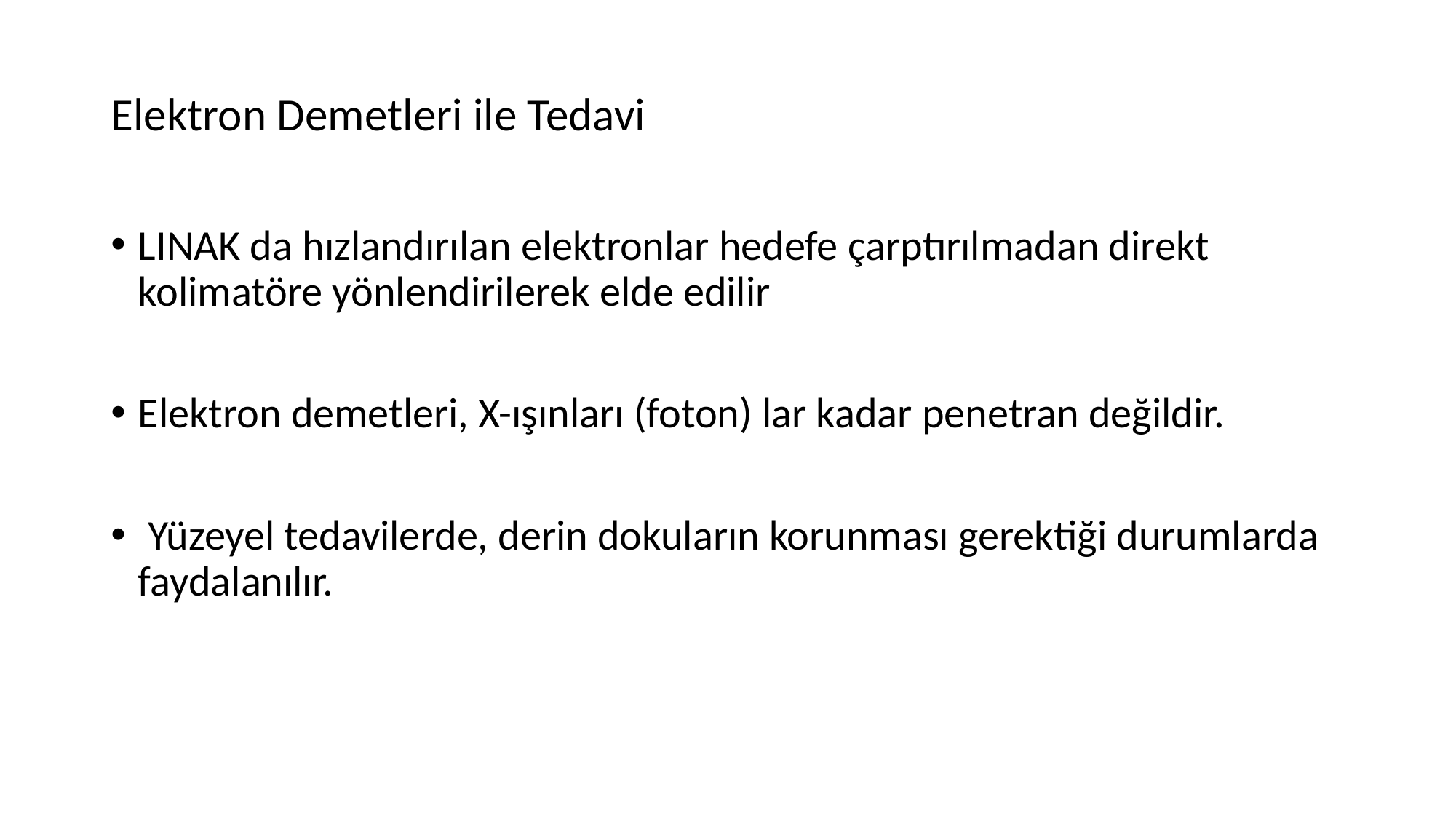

# Elektron Demetleri ile Tedavi
LINAK da hızlandırılan elektronlar hedefe çarptırılmadan direkt kolimatöre yönlendirilerek elde edilir

Elektron demetleri, X-ışınları (foton) lar kadar penetran değildir.

 Yüzeyel tedavilerde, derin dokuların korunması gerektiği durumlarda faydalanılır.